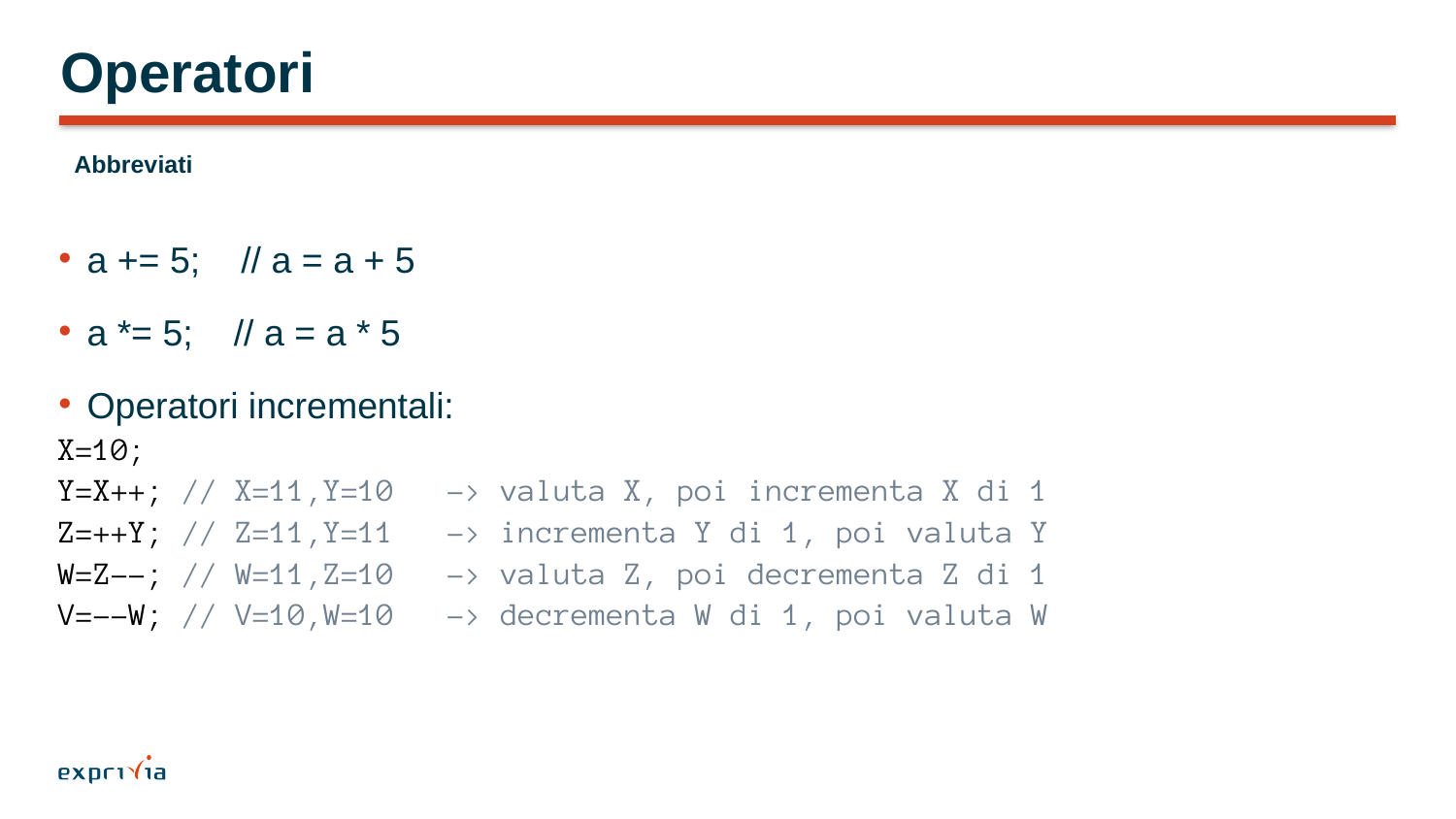

# Operatori
Abbreviati
a += 5;    // a = a + 5
a *= 5;    // a = a * 5
Operatori incrementali:
X=10;
Y=X++; // X=11,Y=10   -> valuta X, poi incrementa X di 1
Z=++Y; // Z=11,Y=11   -> incrementa Y di 1, poi valuta Y
W=Z--; // W=11,Z=10   -> valuta Z, poi decrementa Z di 1
V=--W; // V=10,W=10   -> decrementa W di 1, poi valuta W